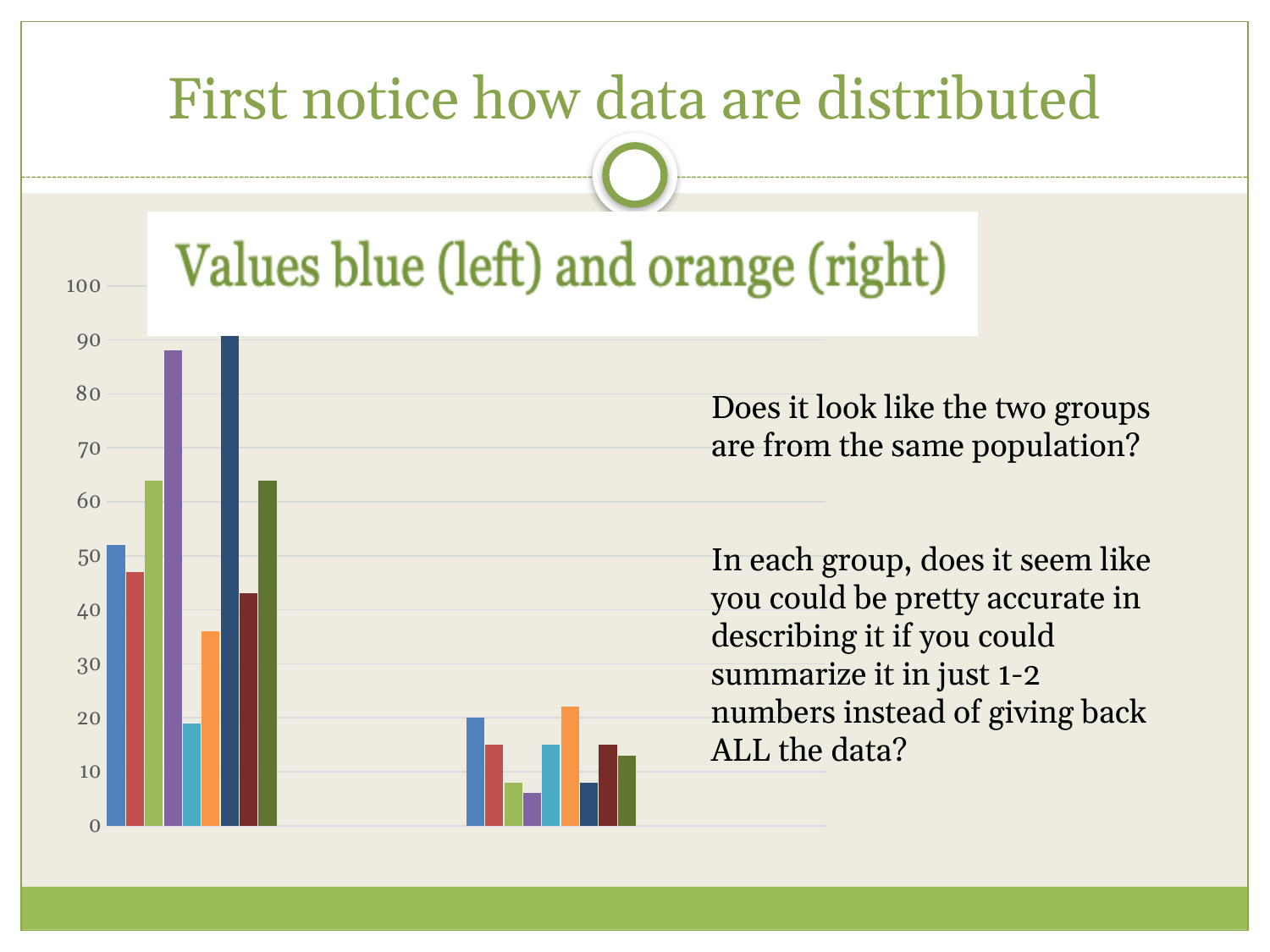

# First notice how data are distributed

### Chart:

| Category |  |  |  |  |  |  |  |  |  |  |  |  |  |  |  |  |  |  |  |
|---|---|---|---|---|---|---|---|---|---|---|---|---|---|---|---|---|---|---|---|
Does it look like the two groups are from the same population?

In each group, does it seem like you could be pretty accurate in describing it if you could summarize it in just 1-2 numbers instead of giving back ALL the data?